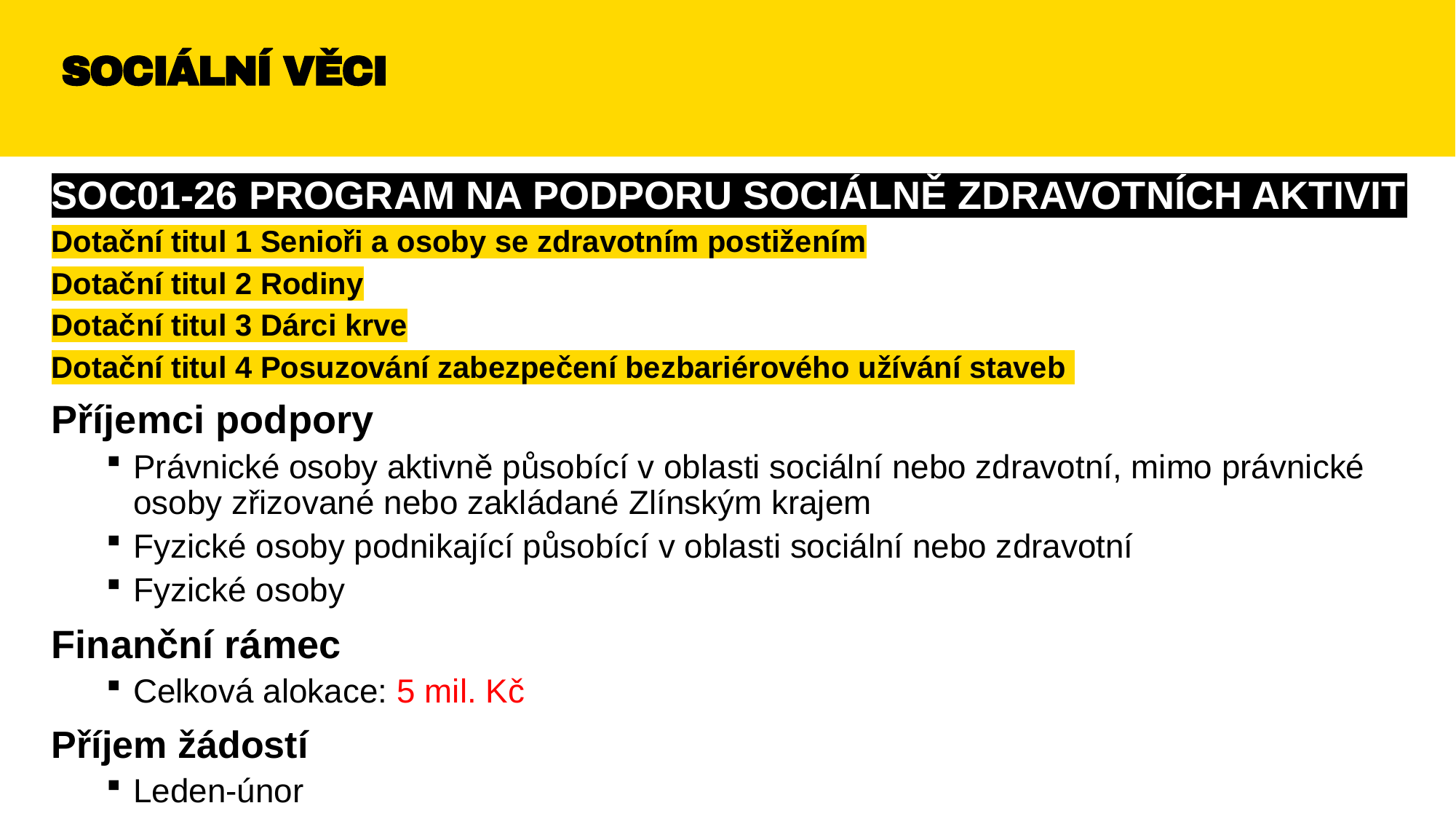

# SOCIÁLNÍ VĚCI
SOC01-26 PROGRAM NA PODPORU SOCIÁLNĚ ZDRAVOTNÍCH AKTIVIT
Dotační titul 1 Senioři a osoby se zdravotním postižením
Dotační titul 2 Rodiny
Dotační titul 3 Dárci krve
Dotační titul 4 Posuzování zabezpečení bezbariérového užívání staveb
Příjemci podpory
Právnické osoby aktivně působící v oblasti sociální nebo zdravotní, mimo právnické osoby zřizované nebo zakládané Zlínským krajem
Fyzické osoby podnikající působící v oblasti sociální nebo zdravotní
Fyzické osoby
Finanční rámec
Celková alokace: 5 mil. Kč
Příjem žádostí
Leden-únor